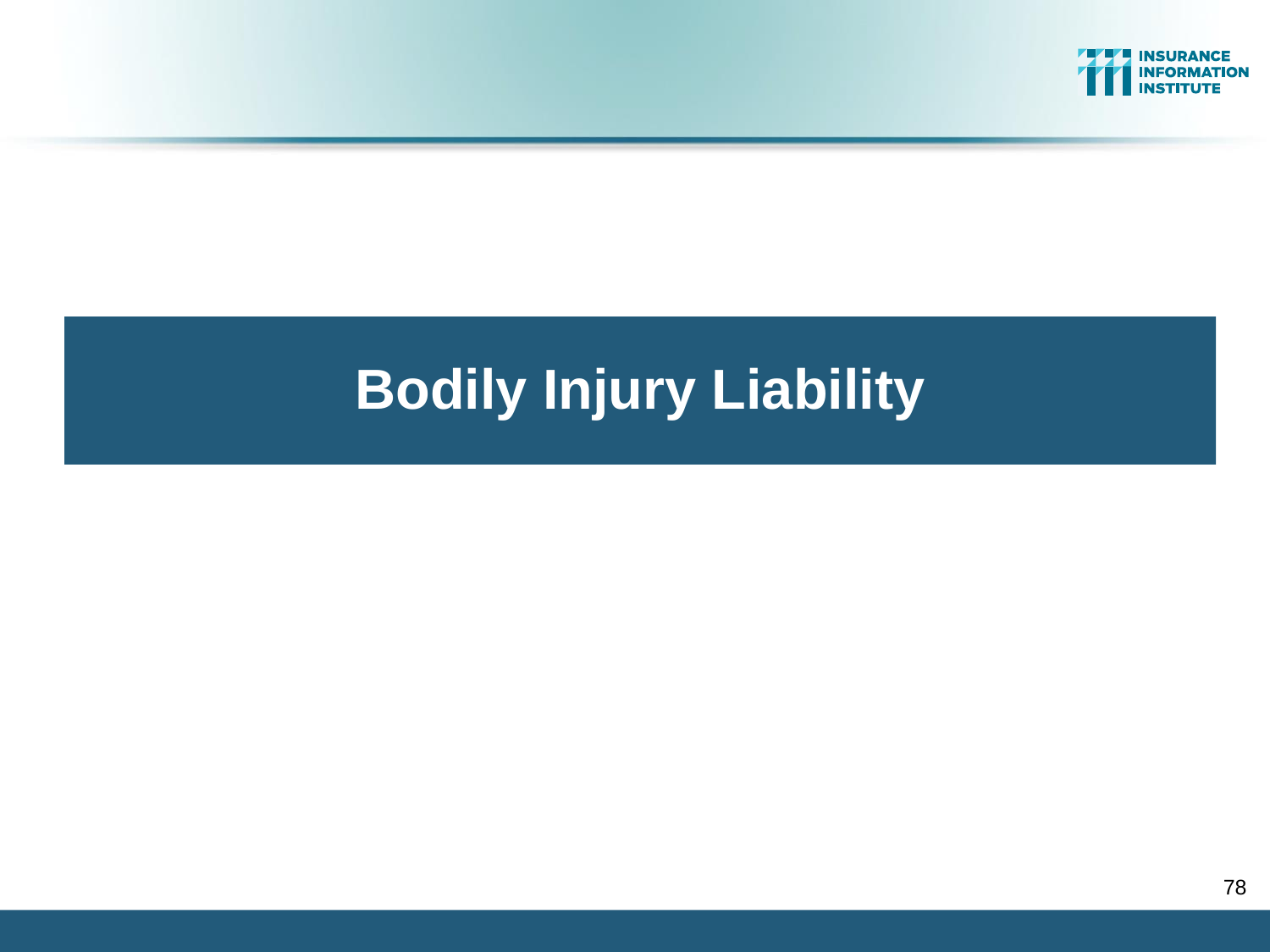

Bodily Injury Liability
78

12/01/09 - 9pm